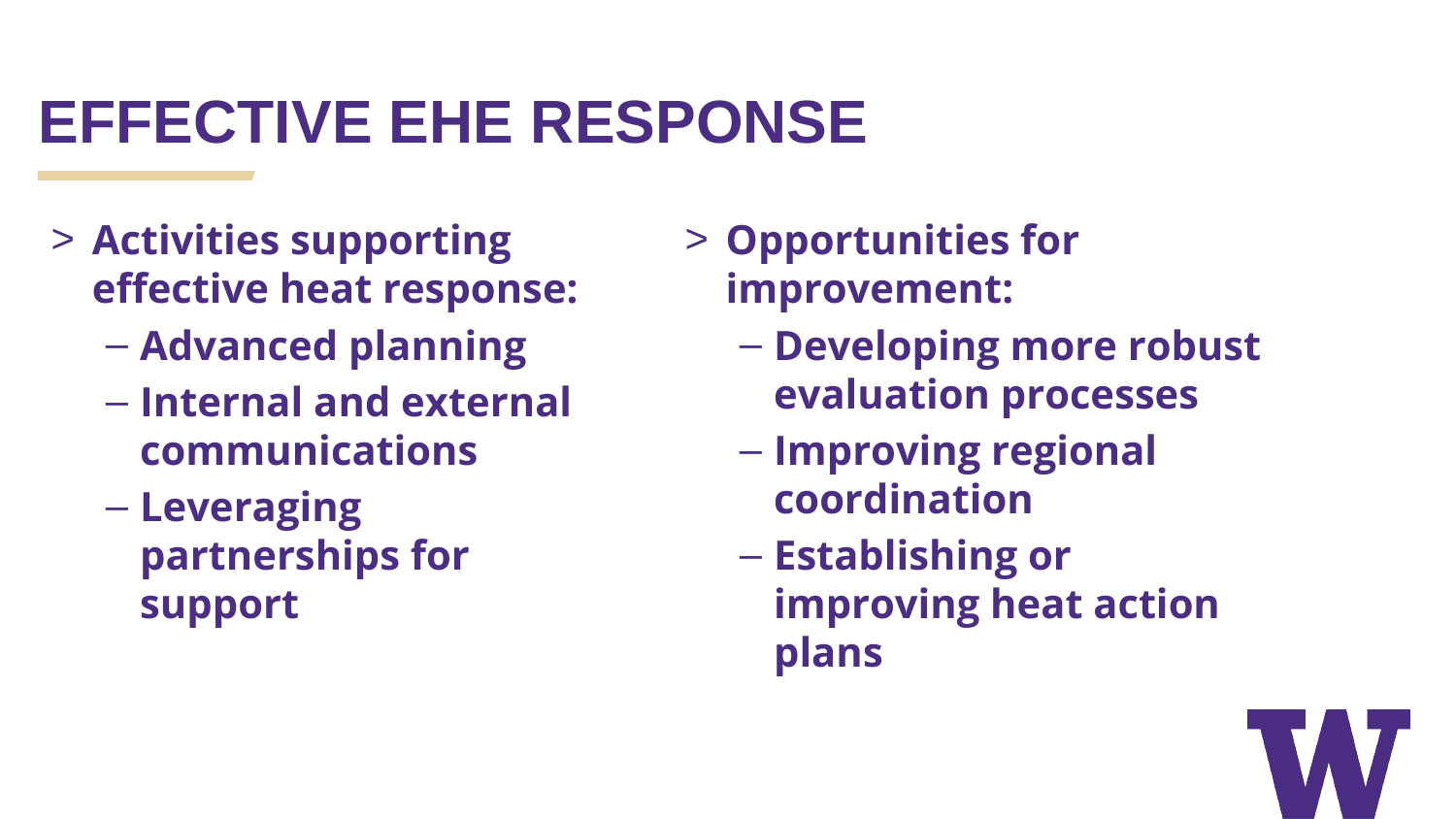

# EFFECTIVE EHE RESPONSE
Activities supporting effective heat response:
Advanced planning
Internal and external communications
Leveraging partnerships for support
Opportunities for improvement:
Developing more robust evaluation processes
Improving regional coordination
Establishing or improving heat action plans